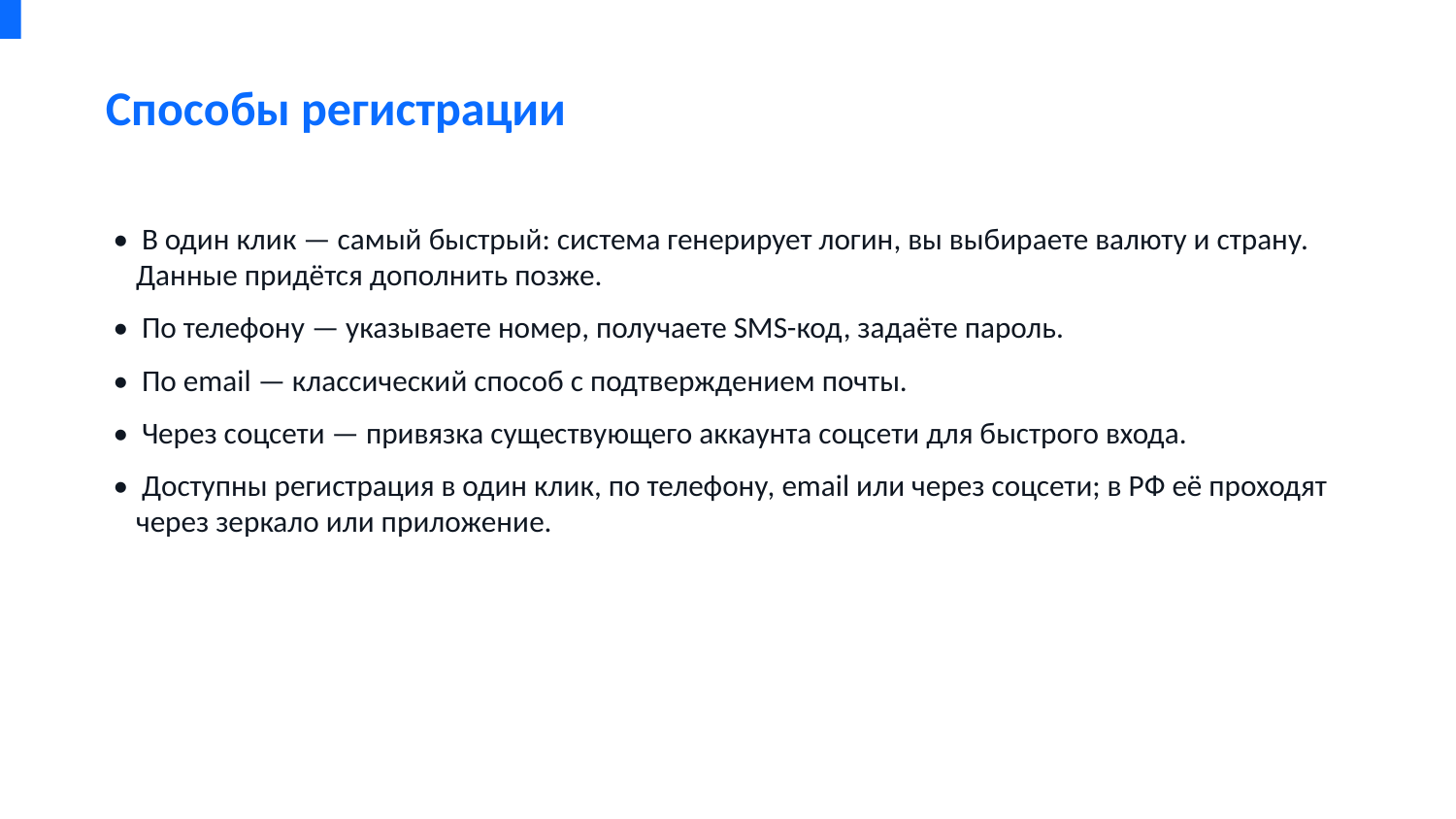

Способы регистрации
•  В один клик — самый быстрый: система генерирует логин, вы выбираете валюту и страну. Данные придётся дополнить позже.
•  По телефону — указываете номер, получаете SMS-код, задаёте пароль.
•  По email — классический способ с подтверждением почты.
•  Через соцсети — привязка существующего аккаунта соцсети для быстрого входа.
•  Доступны регистрация в один клик, по телефону, email или через соцсети; в РФ её проходят через зеркало или приложение.